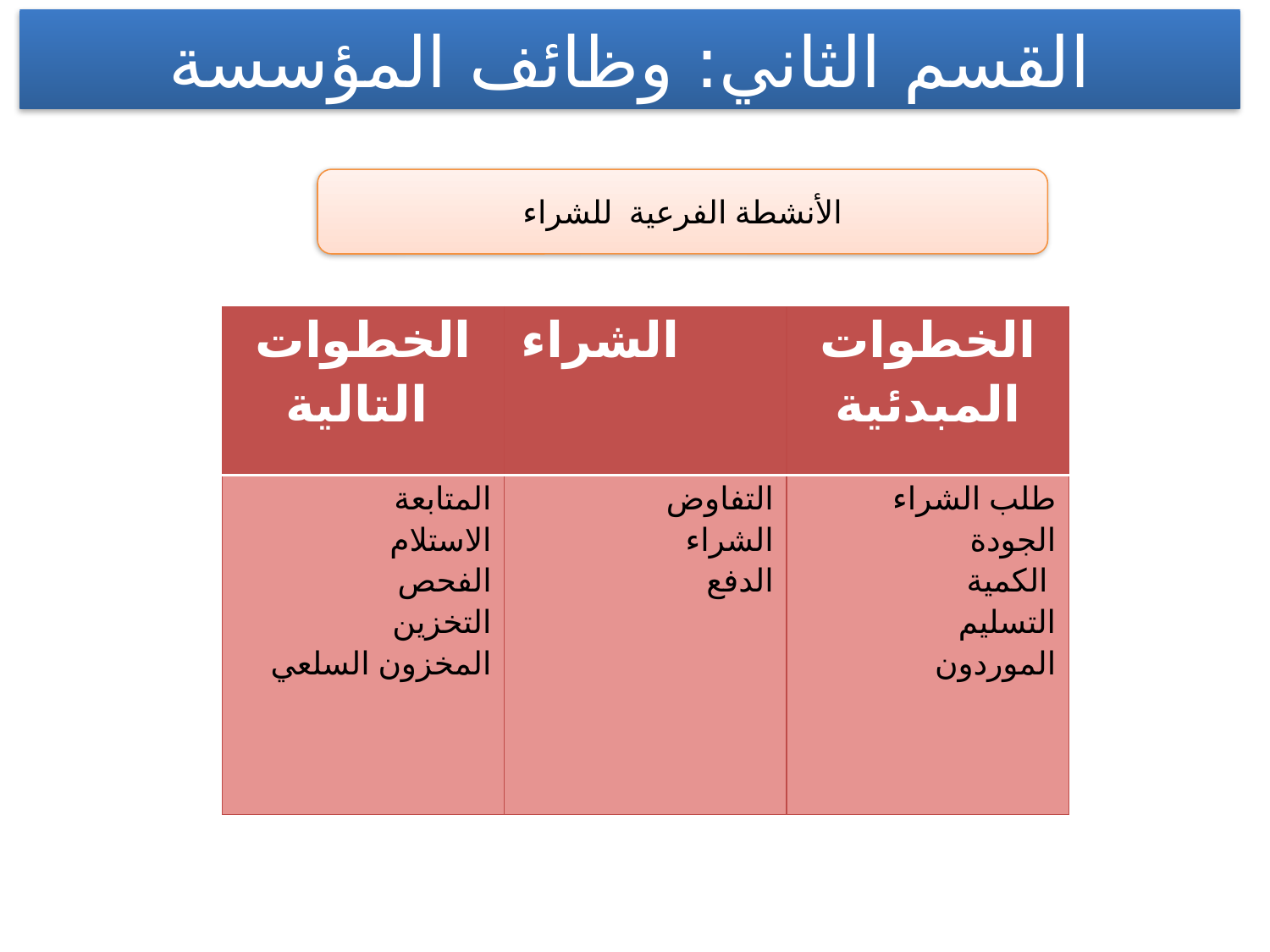

القسم الثاني: وظائف المؤسسة
الأنشطة الفرعية  للشراء
| الخطوات التالية | الشراء | الخطوات المبدئية |
| --- | --- | --- |
| المتابعة الاستلام الفحص التخزين المخزون السلعي | التفاوض الشراء الدفع | طلب الشراء الجودة الكمية التسليم الموردون |